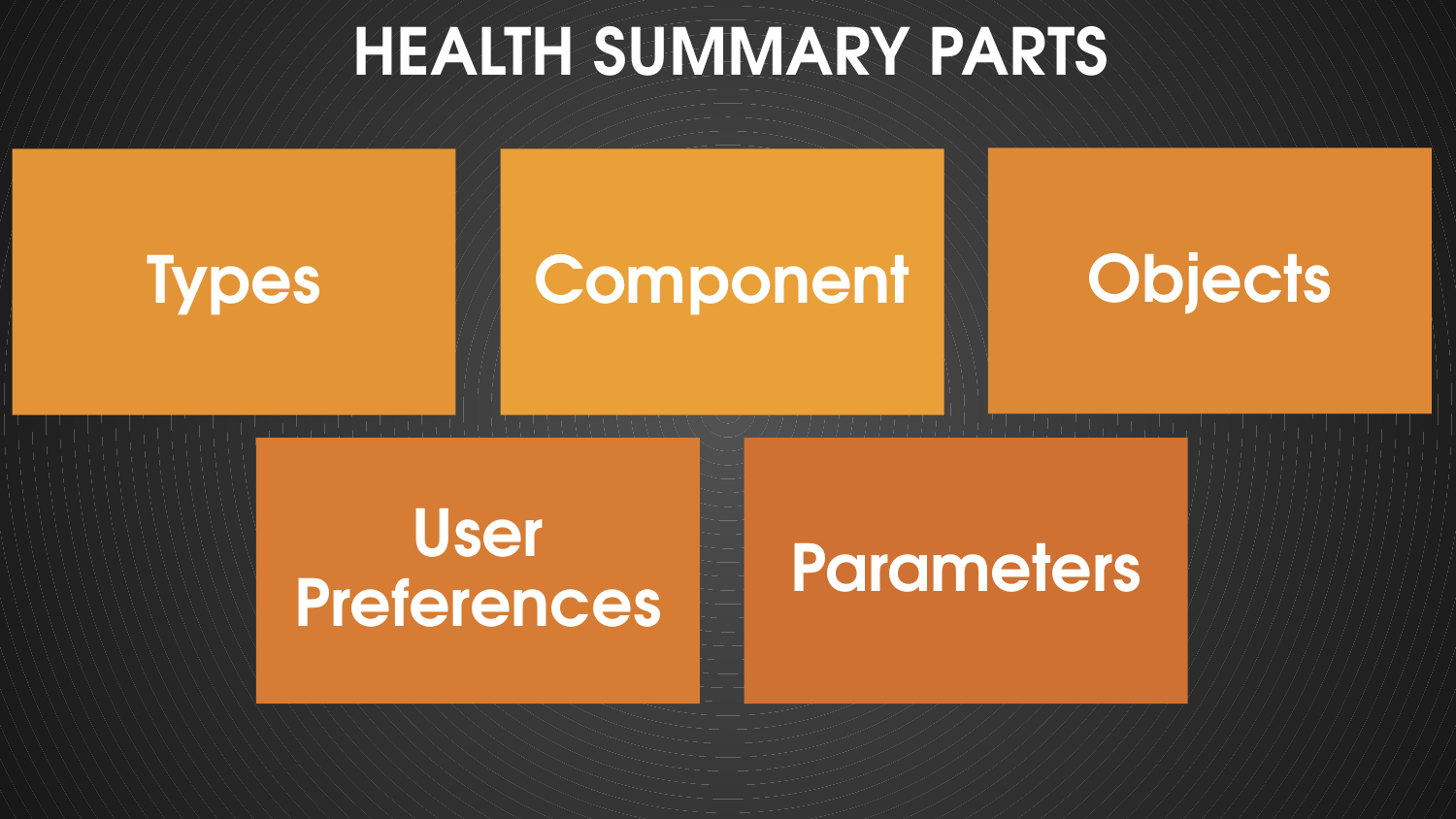

# Health Summary PARTS
Component
Types
Objects
User Preferences
Parameters